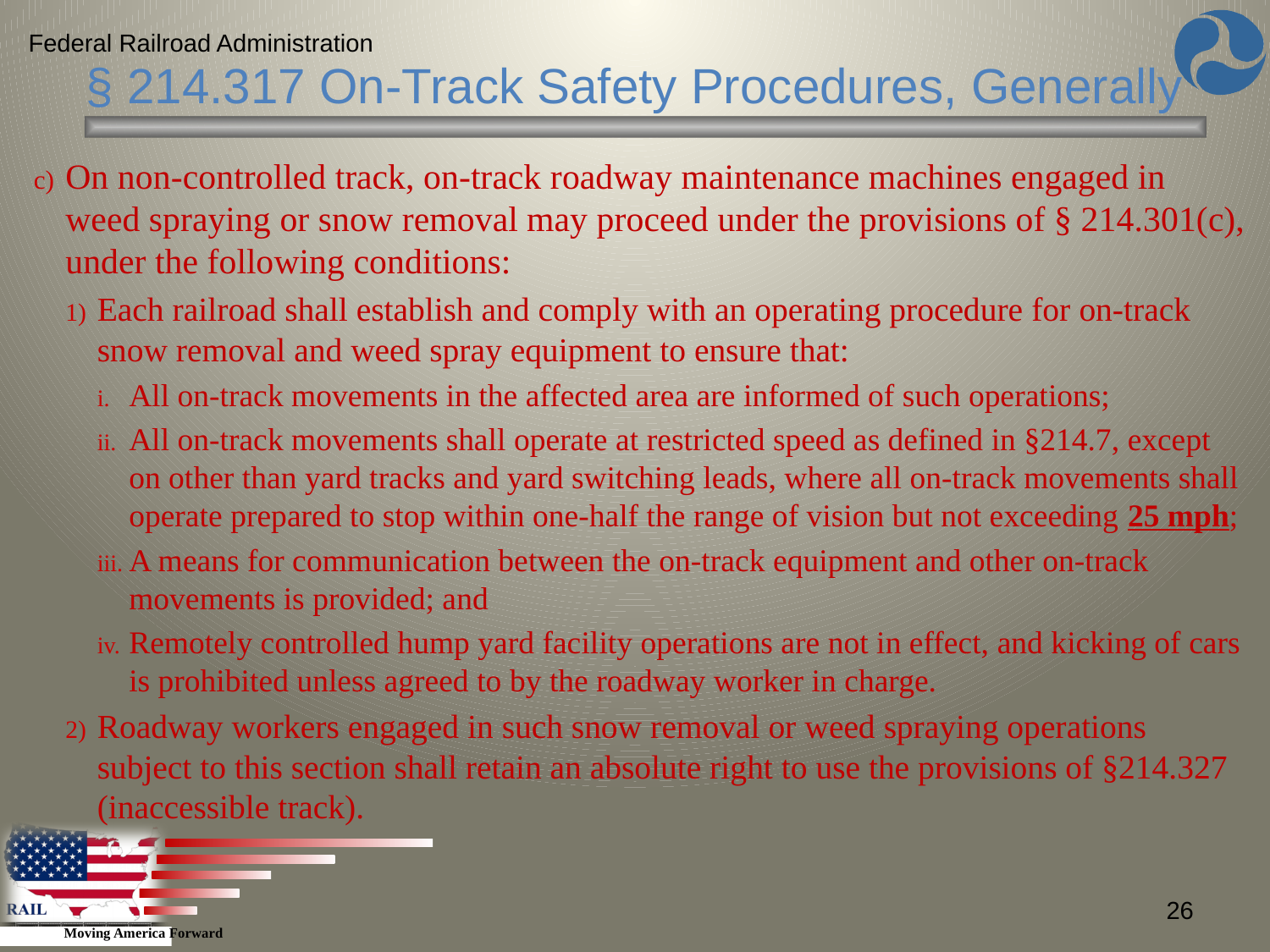

Federal Railroad Administration
§ 214.317 On-Track Safety Procedures, Generally

On non-controlled track, on-track roadway maintenance machines engaged in weed spraying or snow removal may proceed under the provisions of § 214.301(c), under the following conditions:
Each railroad shall establish and comply with an operating procedure for on-track snow removal and weed spray equipment to ensure that:
All on-track movements in the affected area are informed of such operations;
All on-track movements shall operate at restricted speed as defined in §214.7, except on other than yard tracks and yard switching leads, where all on-track movements shall operate prepared to stop within one-half the range of vision but not exceeding 25 mph;
A means for communication between the on-track equipment and other on-track movements is provided; and
Remotely controlled hump yard facility operations are not in effect, and kicking of cars is prohibited unless agreed to by the roadway worker in charge.
Roadway workers engaged in such snow removal or weed spraying operations subject to this section shall retain an absolute right to use the provisions of §214.327 (inaccessible track).

26